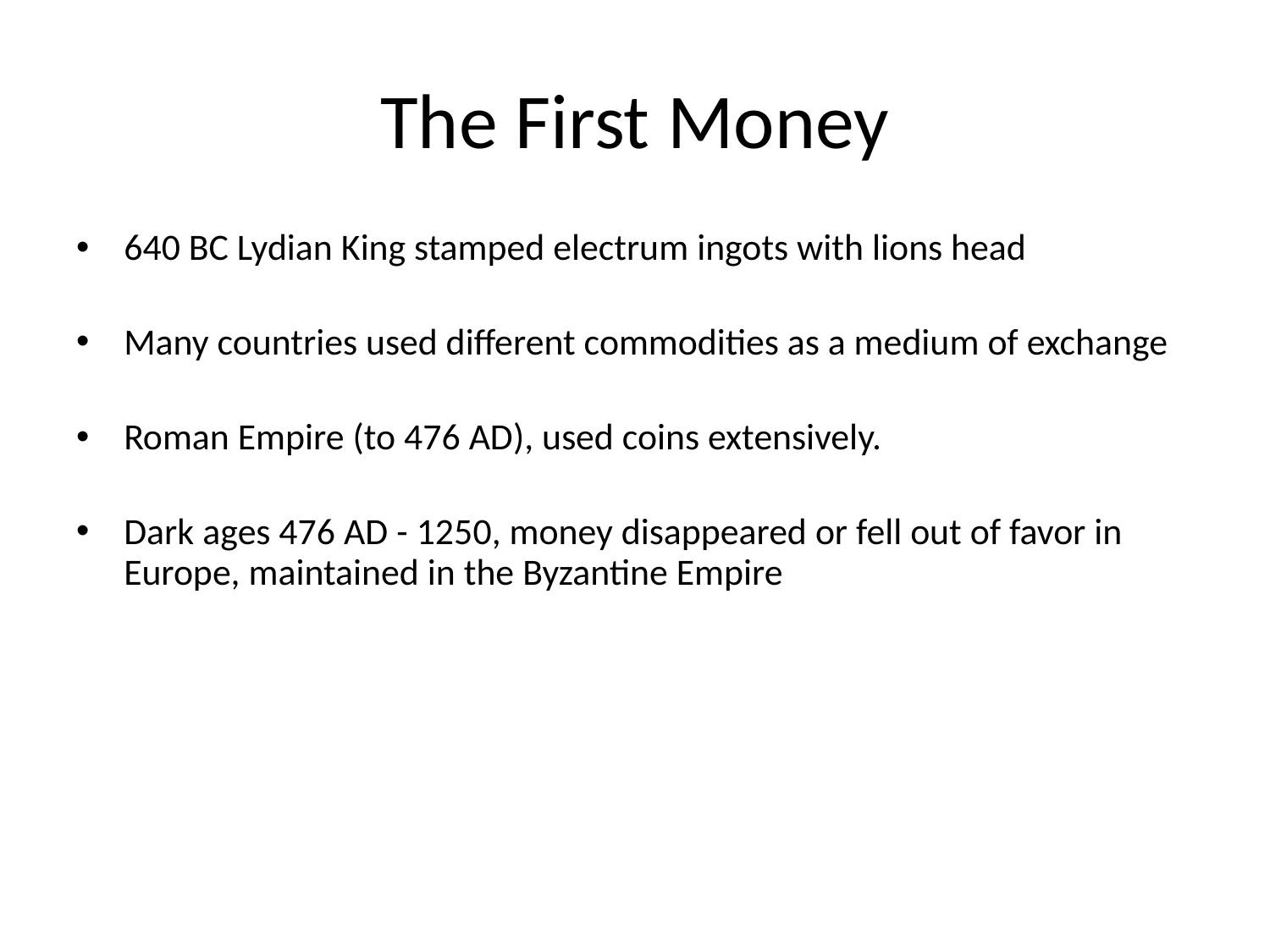

# The First Money
640 BC Lydian King stamped electrum ingots with lions head

Many countries used different commodities as a medium of exchange

Roman Empire (to 476 AD), used coins extensively.

Dark ages 476 AD - 1250, money disappeared or fell out of favor in Europe, maintained in the Byzantine Empire